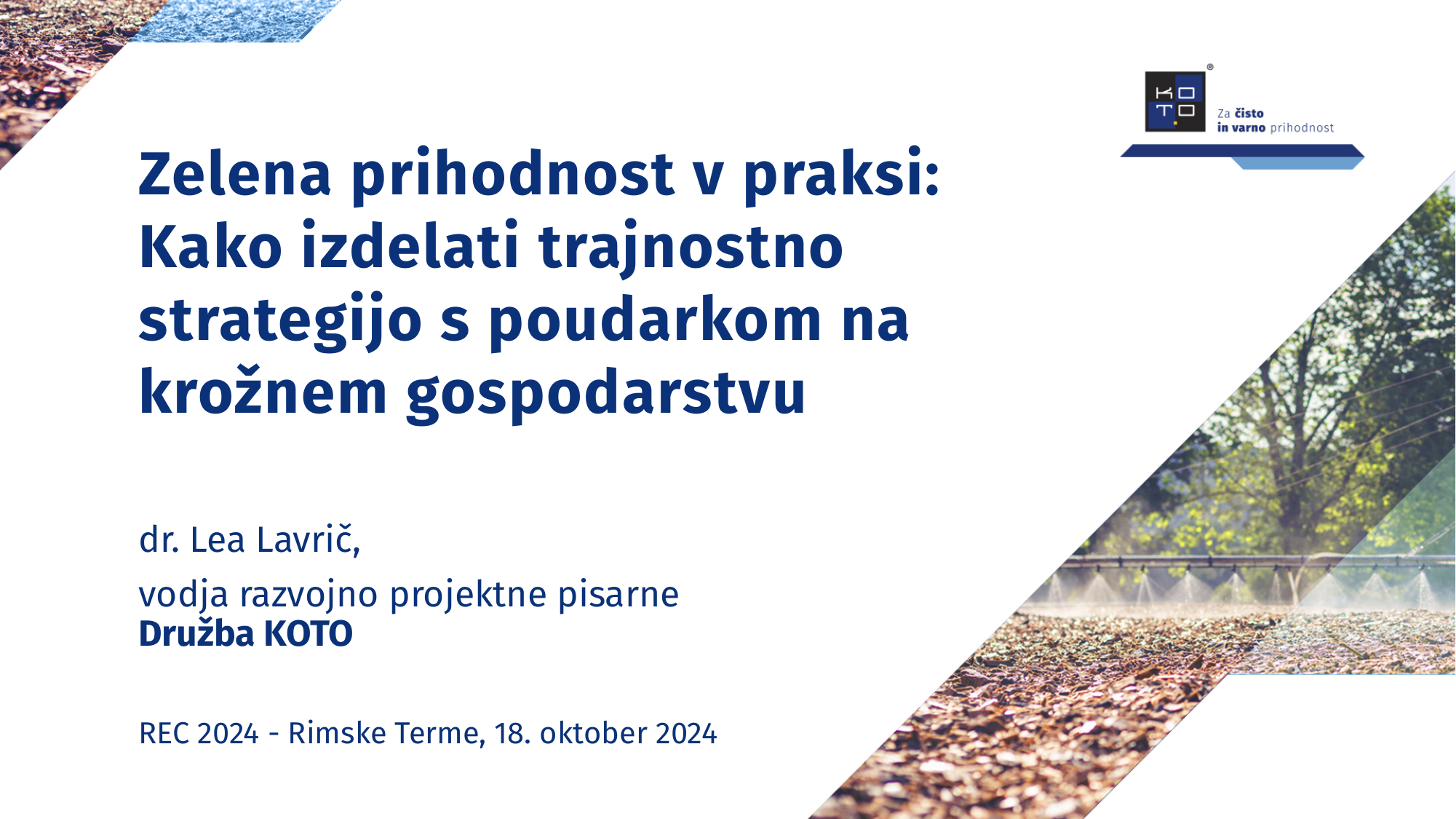

Zelena prihodnost v praksi: Kako izdelati trajnostno strategijo s poudarkom na krožnem gospodarstvu
dr. Lea Lavrič,
vodja razvojno projektne pisarne Družba KOTO

REC 2024 - Rimske Terme, 18. oktober 2024